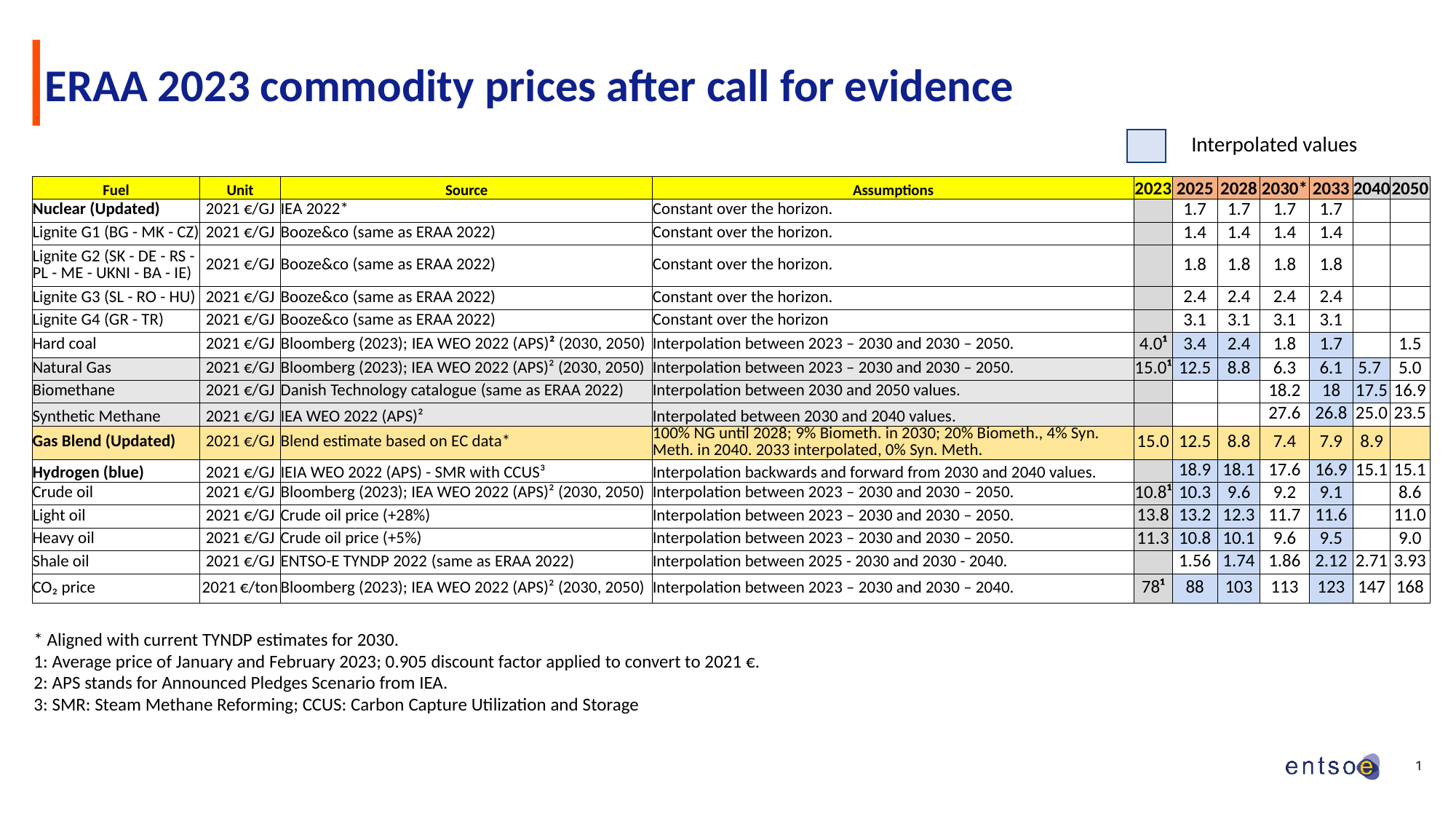

# ERAA 2023 commodity prices after call for evidence
Interpolated values

| Fuel | Unit | Source | Assumptions | 2023 | 2025 | 2028 | 2030\* | 2033 | 2040 | 2050 |
| --- | --- | --- | --- | --- | --- | --- | --- | --- | --- | --- |
| Nuclear (Updated) | 2021 €/GJ | IEA 2022\* | Constant over the horizon. |  | 1.7 | 1.7 | 1.7 | 1.7 |  |  |
| Lignite G1 (BG - MK - CZ) | 2021 €/GJ | Booze&co (same as ERAA 2022) | Constant over the horizon. |  | 1.4 | 1.4 | 1.4 | 1.4 |  |  |
| Lignite G2 (SK - DE - RS - PL - ME - UKNI - BA - IE) | 2021 €/GJ | Booze&co (same as ERAA 2022) | Constant over the horizon. |  | 1.8 | 1.8 | 1.8 | 1.8 |  |  |
| Lignite G3 (SL - RO - HU) | 2021 €/GJ | Booze&co (same as ERAA 2022) | Constant over the horizon. |  | 2.4 | 2.4 | 2.4 | 2.4 |  |  |
| Lignite G4 (GR - TR) | 2021 €/GJ | Booze&co (same as ERAA 2022) | Constant over the horizon |  | 3.1 | 3.1 | 3.1 | 3.1 |  |  |
| Hard coal | 2021 €/GJ | Bloomberg (2023); IEA WEO 2022 (APS)² (2030, 2050) | Interpolation between 2023 – 2030 and 2030 – 2050. | 4.0¹ | 3.4 | 2.4 | 1.8 | 1.7 |  | 1.5 |
| Natural Gas | 2021 €/GJ | Bloomberg (2023); IEA WEO 2022 (APS)² (2030, 2050) | Interpolation between 2023 – 2030 and 2030 – 2050. | 15.0¹ | 12.5 | 8.8 | 6.3 | 6.1 | 5.7 | 5.0 |
| Biomethane | 2021 €/GJ | Danish Technology catalogue (same as ERAA 2022) | Interpolation between 2030 and 2050 values. |  |  |  | 18.2 | 18 | 17.5 | 16.9 |
| Synthetic Methane | 2021 €/GJ | IEA WEO 2022 (APS)² | Interpolated between 2030 and 2040 values. |  |  |  | 27.6 | 26.8 | 25.0 | 23.5 |
| Gas Blend (Updated) | 2021 €/GJ | Blend estimate based on EC data\* | 100% NG until 2028; 9% Biometh. in 2030; 20% Biometh., 4% Syn. Meth. in 2040. 2033 interpolated, 0% Syn. Meth. | 15.0 | 12.5 | 8.8 | 7.4 | 7.9 | 8.9 |  |
| Hydrogen (blue) | 2021 €/GJ | IEIA WEO 2022 (APS) - SMR with CCUS³ | Interpolation backwards and forward from 2030 and 2040 values. |  | 18.9 | 18.1 | 17.6 | 16.9 | 15.1 | 15.1 |
| Crude oil | 2021 €/GJ | Bloomberg (2023); IEA WEO 2022 (APS)² (2030, 2050) | Interpolation between 2023 – 2030 and 2030 – 2050. | 10.8¹ | 10.3 | 9.6 | 9.2 | 9.1 |  | 8.6 |
| Light oil | 2021 €/GJ | Crude oil price (+28%) | Interpolation between 2023 – 2030 and 2030 – 2050. | 13.8 | 13.2 | 12.3 | 11.7 | 11.6 |  | 11.0 |
| Heavy oil | 2021 €/GJ | Crude oil price (+5%) | Interpolation between 2023 – 2030 and 2030 – 2050. | 11.3 | 10.8 | 10.1 | 9.6 | 9.5 |  | 9.0 |
| Shale oil | 2021 €/GJ | ENTSO-E TYNDP 2022 (same as ERAA 2022) | Interpolation between 2025 - 2030 and 2030 - 2040. |  | 1.56 | 1.74 | 1.86 | 2.12 | 2.71 | 3.93 |
| CO₂ price | 2021 €/ton | Bloomberg (2023); IEA WEO 2022 (APS)² (2030, 2050) | Interpolation between 2023 – 2030 and 2030 – 2040. | 78¹ | 88 | 103 | 113 | 123 | 147 | 168 |
* Aligned with current TYNDP estimates for 2030.
1: Average price of January and February 2023; 0.905 discount factor applied to convert to 2021 €.
2: APS stands for Announced Pledges Scenario from IEA.
3: SMR: Steam Methane Reforming; CCUS: Carbon Capture Utilization and Storage